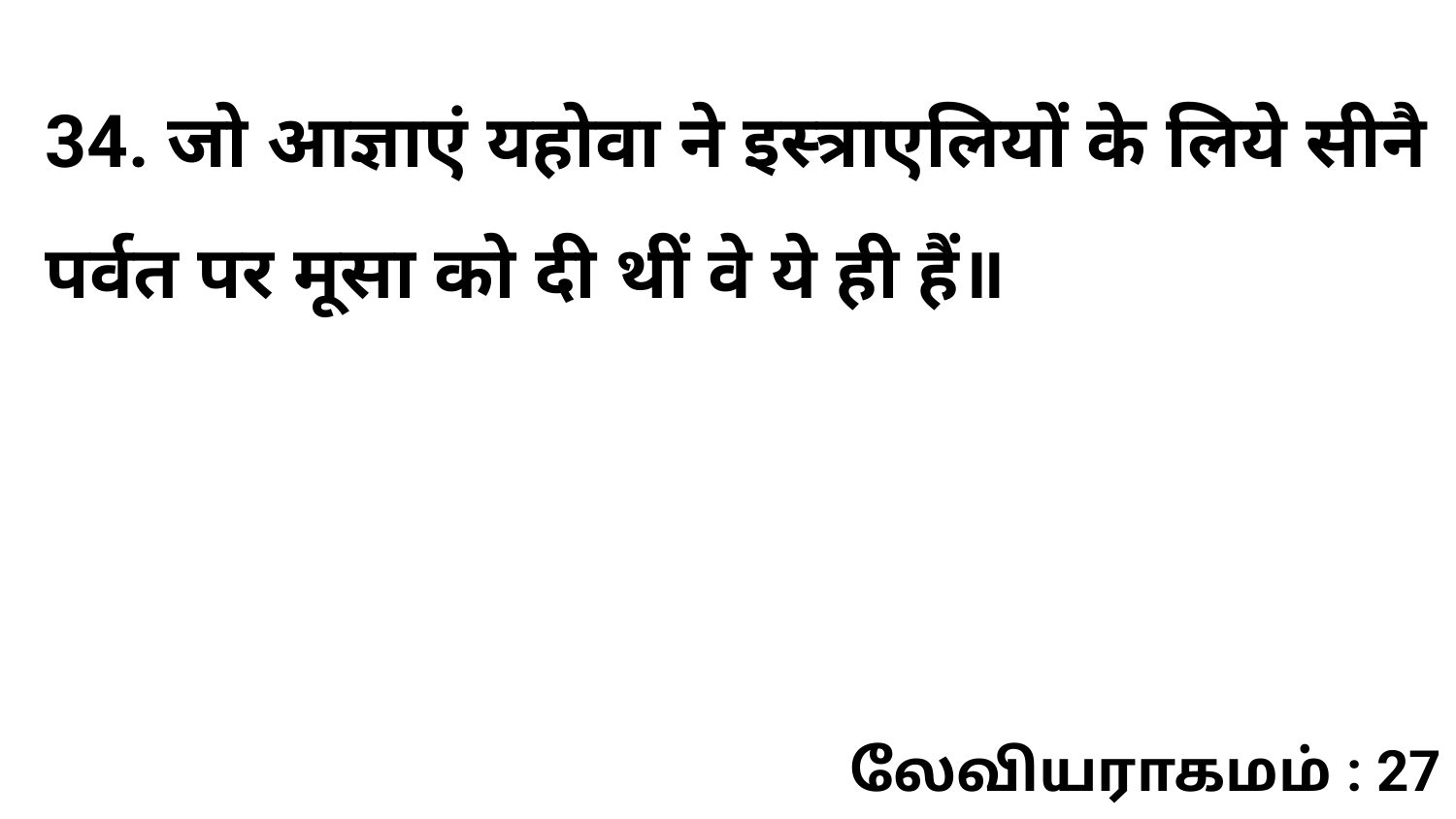

34. जो आज्ञाएं यहोवा ने इस्त्राएलियों के लिये सीनै पर्वत पर मूसा को दी थीं वे ये ही हैं॥
லேவியராகமம் : 27